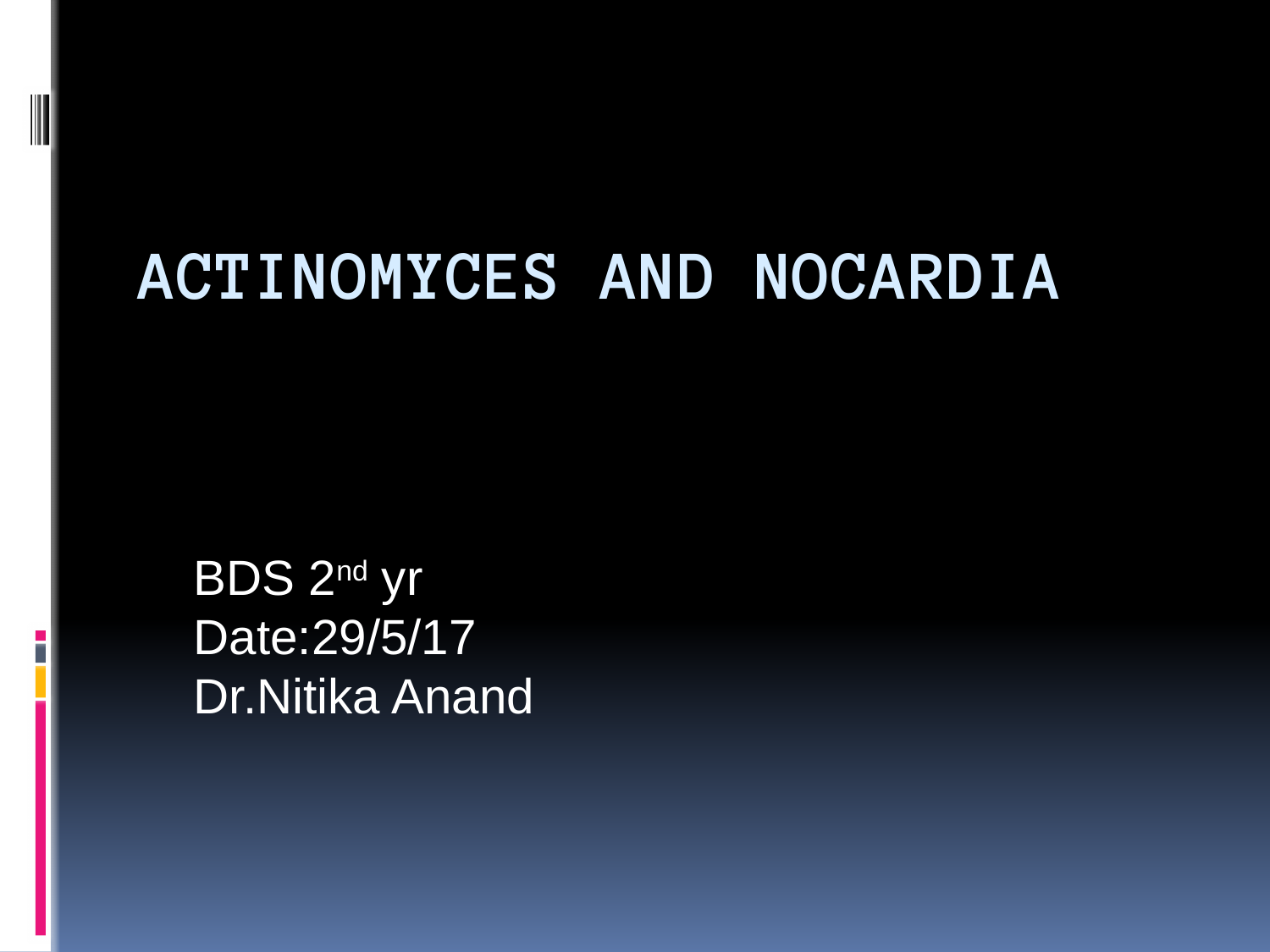

# Actinomyces and Nocardia

BDS 2nd yr
Date:29/5/17
Dr.Nitika Anand